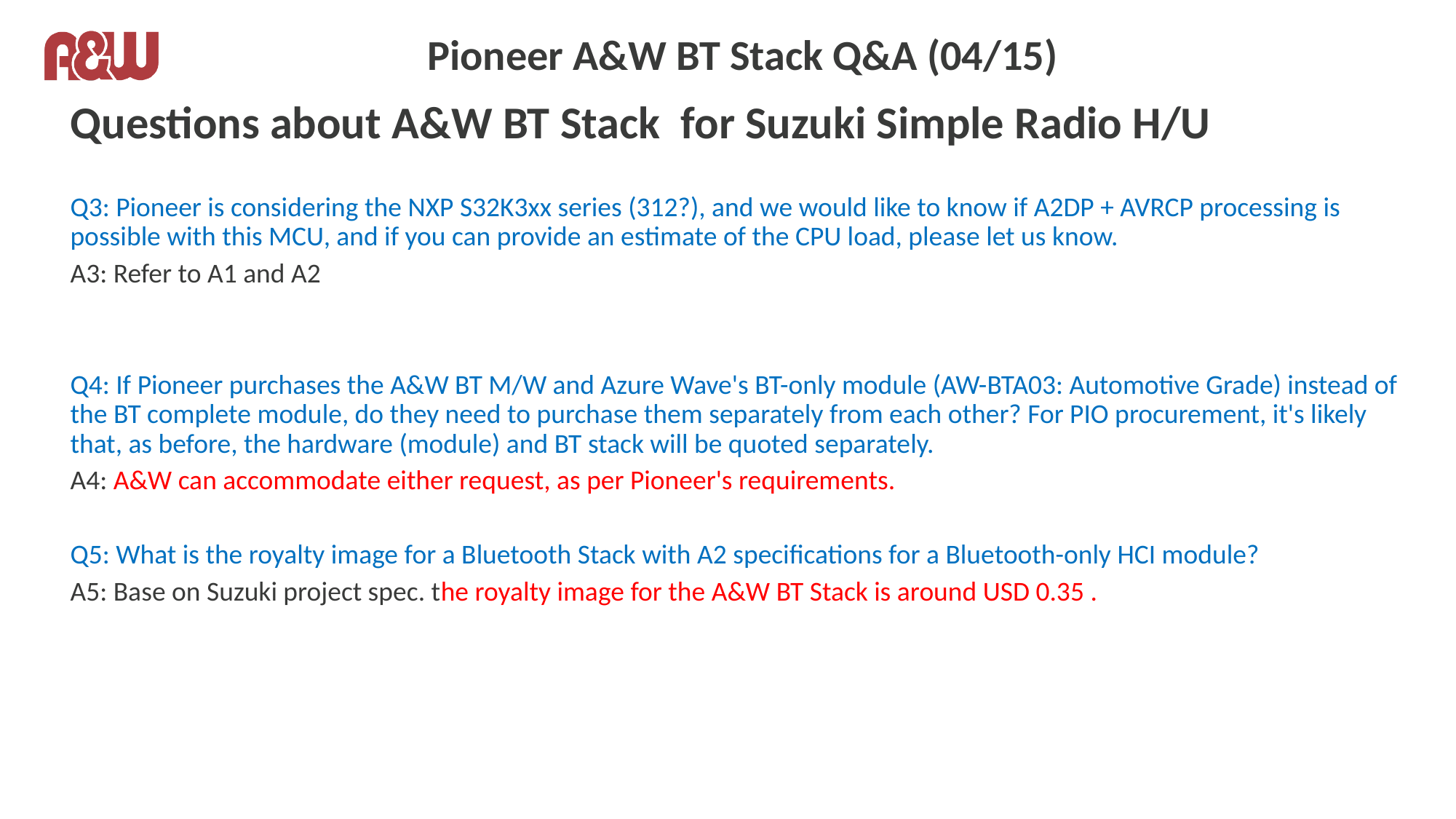

# Pioneer A&W BT Stack Q&A (04/15)
Questions about A&W BT Stack  for Suzuki Simple Radio H/U

Q3: Pioneer is considering the NXP S32K3xx series (312?), and we would like to know if A2DP + AVRCP processing is possible with this MCU, and if you can provide an estimate of the CPU load, please let us know.
A3: Refer to A1 and A2

Q4: If Pioneer purchases the A&W BT M/W and Azure Wave's BT-only module (AW-BTA03: Automotive Grade) instead of the BT complete module, do they need to purchase them separately from each other? For PIO procurement, it's likely that, as before, the hardware (module) and BT stack will be quoted separately.
A4: A&W can accommodate either request, as per Pioneer's requirements.

Q5: What is the royalty image for a Bluetooth Stack with A2 specifications for a Bluetooth-only HCI module?
A5: Base on Suzuki project spec. the royalty image for the A&W BT Stack is around USD 0.35 .